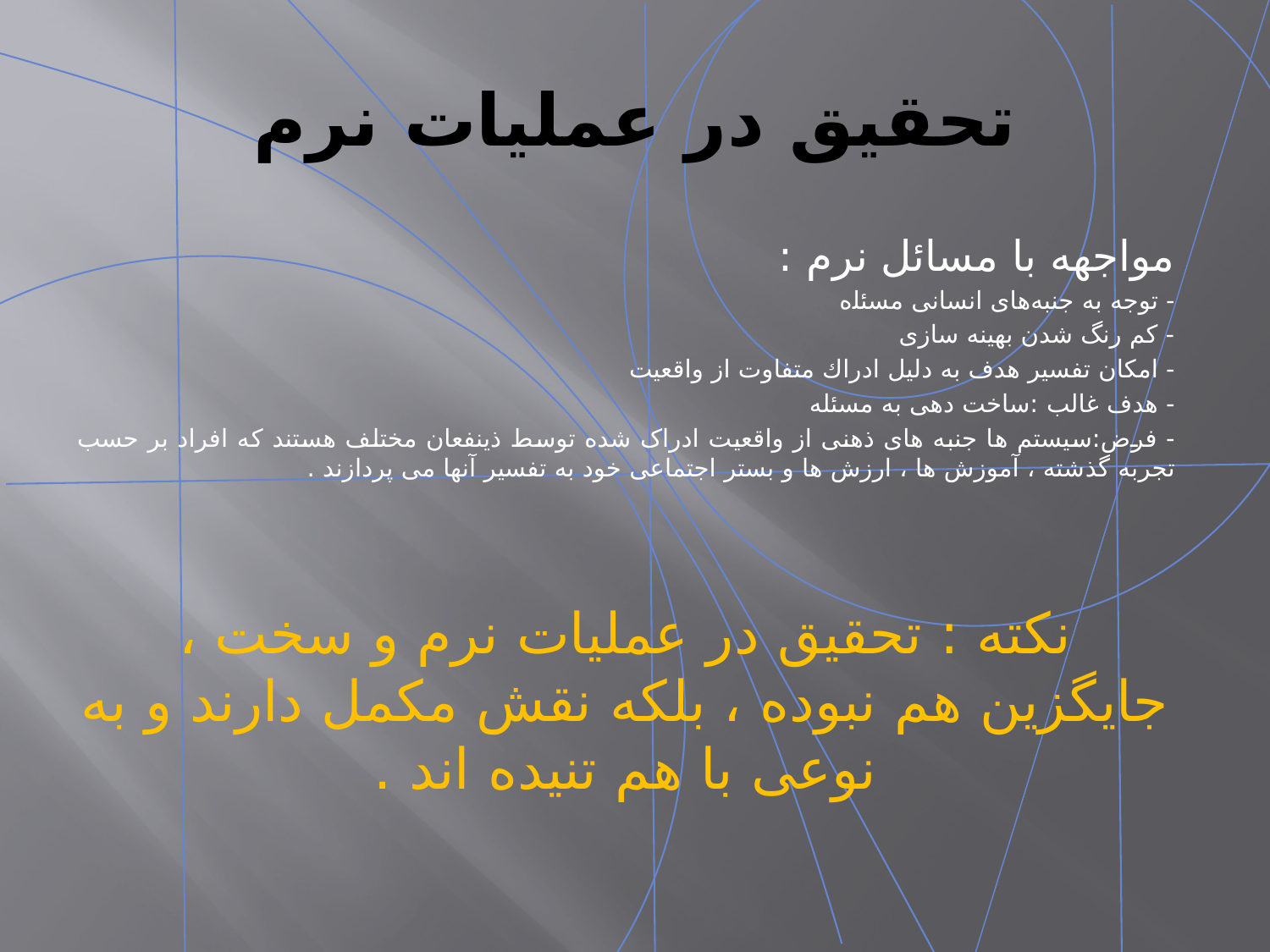

# تحقیق در عملیات نرم
ﻣﻮاﺟﻬﻪ ﺑﺎ ﻣﺴﺎﺋﻞ ﻧﺮم :
- ﺗﻮﺟﻪ ﺑﻪ جنبهﻫﺎی اﻧﺴﺎﻧﯽ ﻣﺴﺌﻠه
- کم رنگ شدن بهینه سازی
- اﻣﮑﺎن ﺗﻔﺴﯿﺮ ﻫﺪف ﺑﻪ دﻟﯿﻞ ادراك ﻣﺘﻔﺎوت از واﻗﻌﯿﺖ
- ﻫﺪف ﻏﺎﻟﺐ :ساخت دهی به مسئله
- ﻓﺮض:سیستم ها جنبه های ذهنی از واقعیت ادراک شده توسط ذینفعان مختلف هستند که افراد بر حسب تجربه گذشته ، آموزش ها ، ارزش ها و بستر اجتماعی خود به تفسیر آنها می پردازند .

نکته : تحقیق در عملیات نرم و سخت ، جایگزین هم نبوده ، بلکه نقش مکمل دارند و به نوعی با هم تنیده اند .